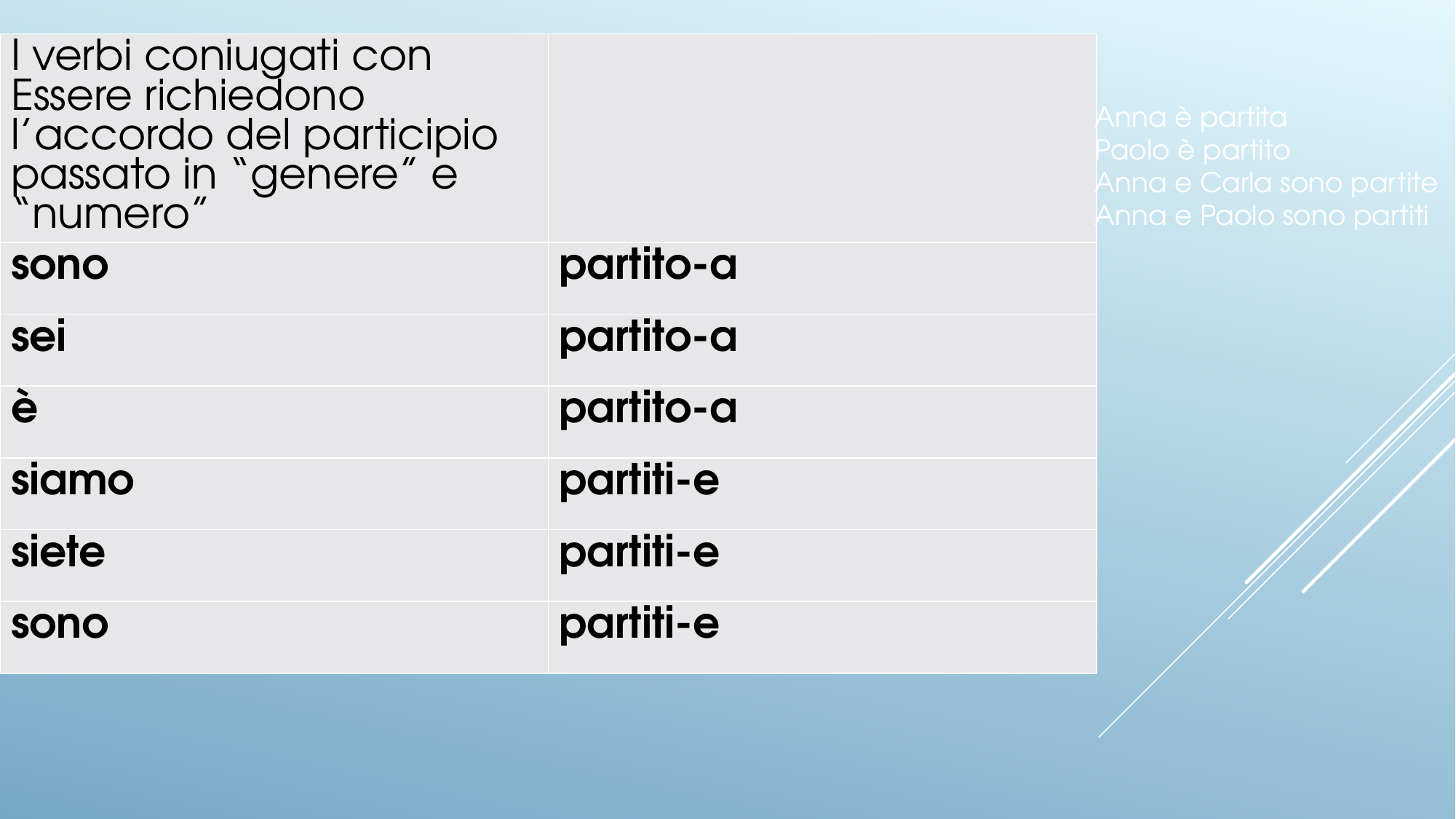

| I verbi coniugati con Essere richiedono l’accordo del participio passato in “genere” e “numero” |  |
| --- | --- |
| sono | partito-a |
| sei | partito-a |
| è | partito-a |
| siamo | partiti-e |
| siete | partiti-e |
| sono | partiti-e |
Anna è partita
Paolo è partito
Anna e Carla sono partite
Anna e Paolo sono partiti